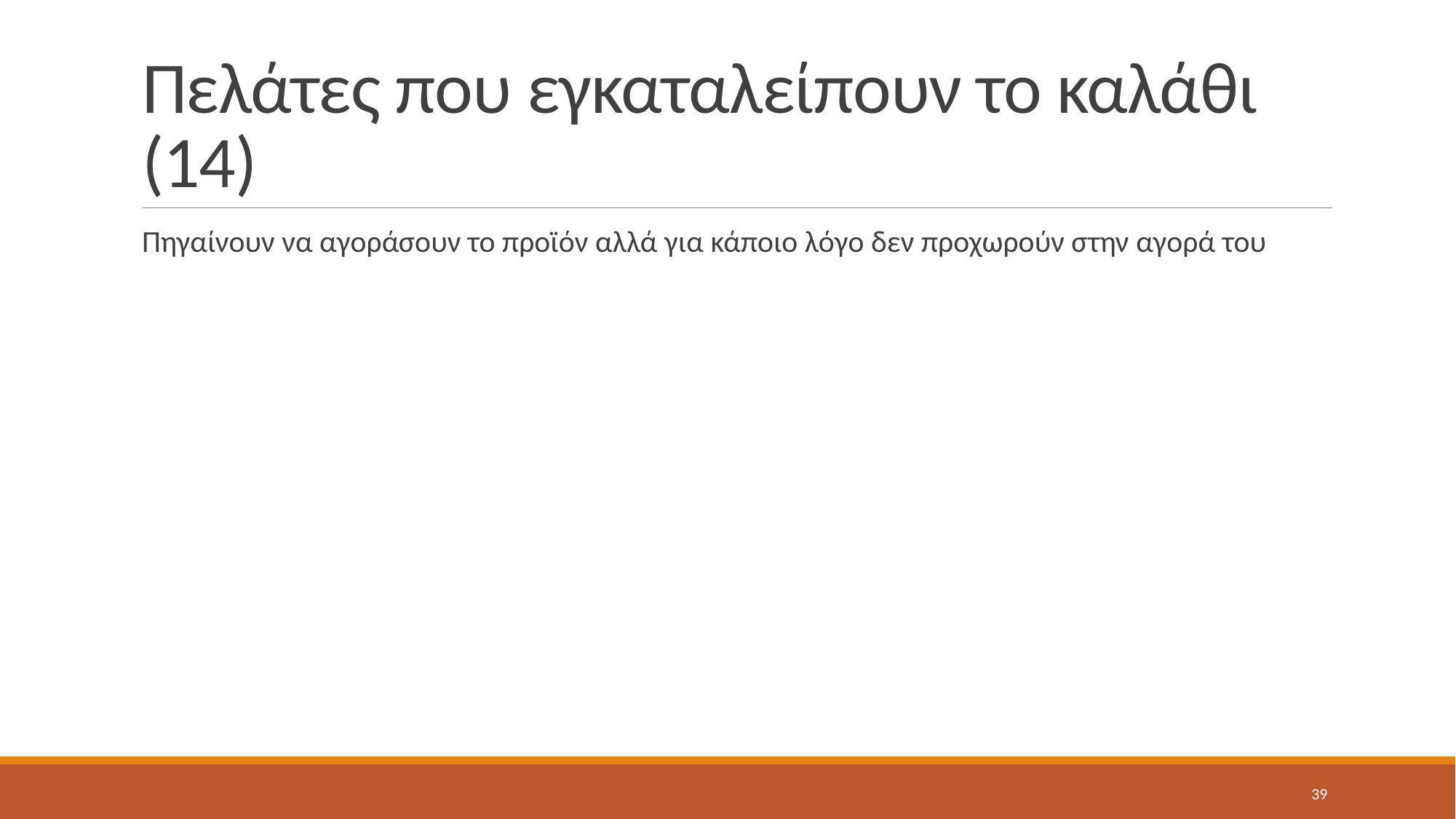

# Πελάτες που εγκαταλείπουν το καλάθι (14)
Πηγαίνουν να αγοράσουν το προϊόν αλλά για κάποιο λόγο δεν προχωρούν στην αγορά του
39